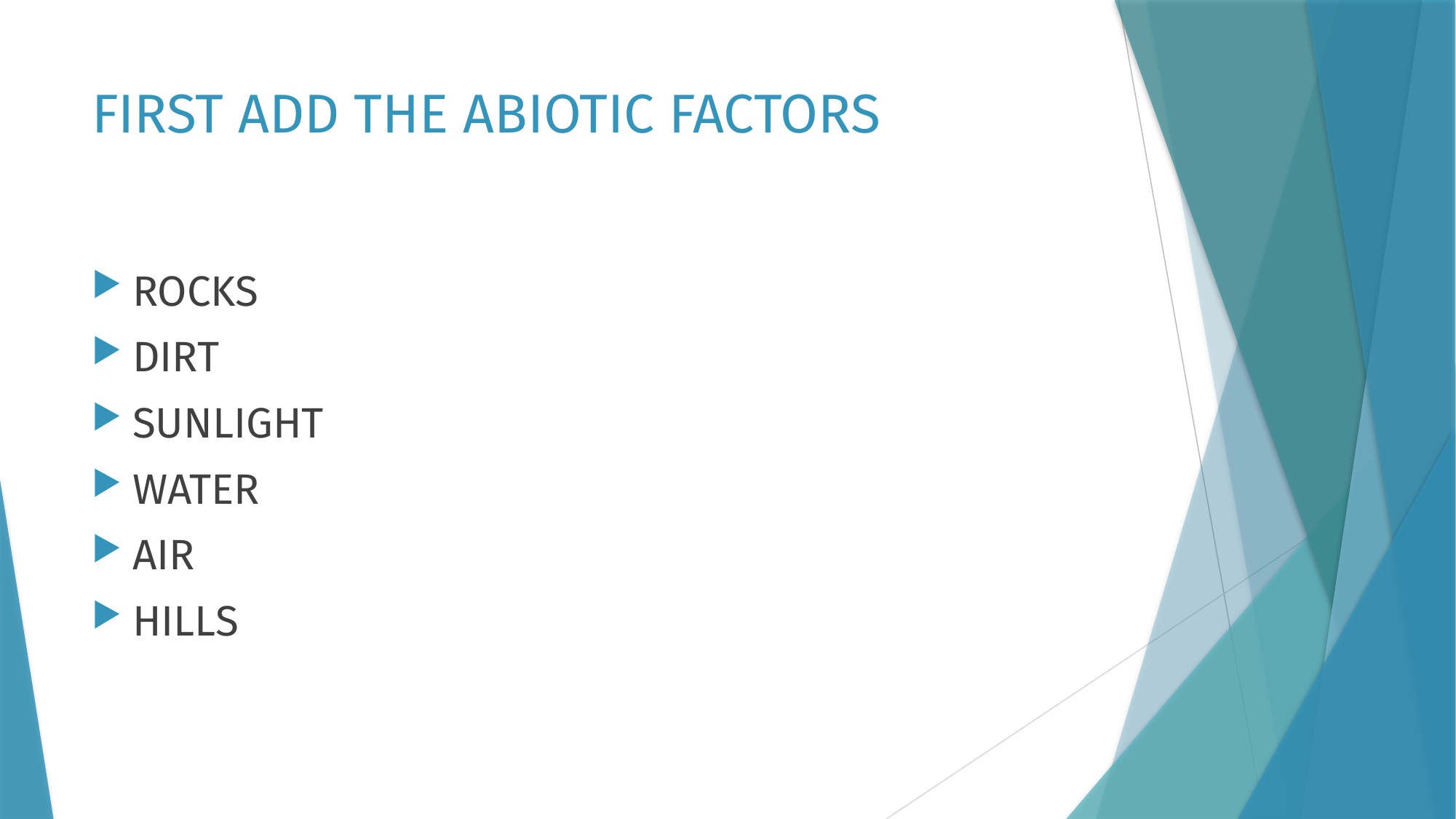

# FIRST ADD THE ABIOTIC FACTORS
ROCKS
DIRT
SUNLIGHT
WATER
AIR
HILLS